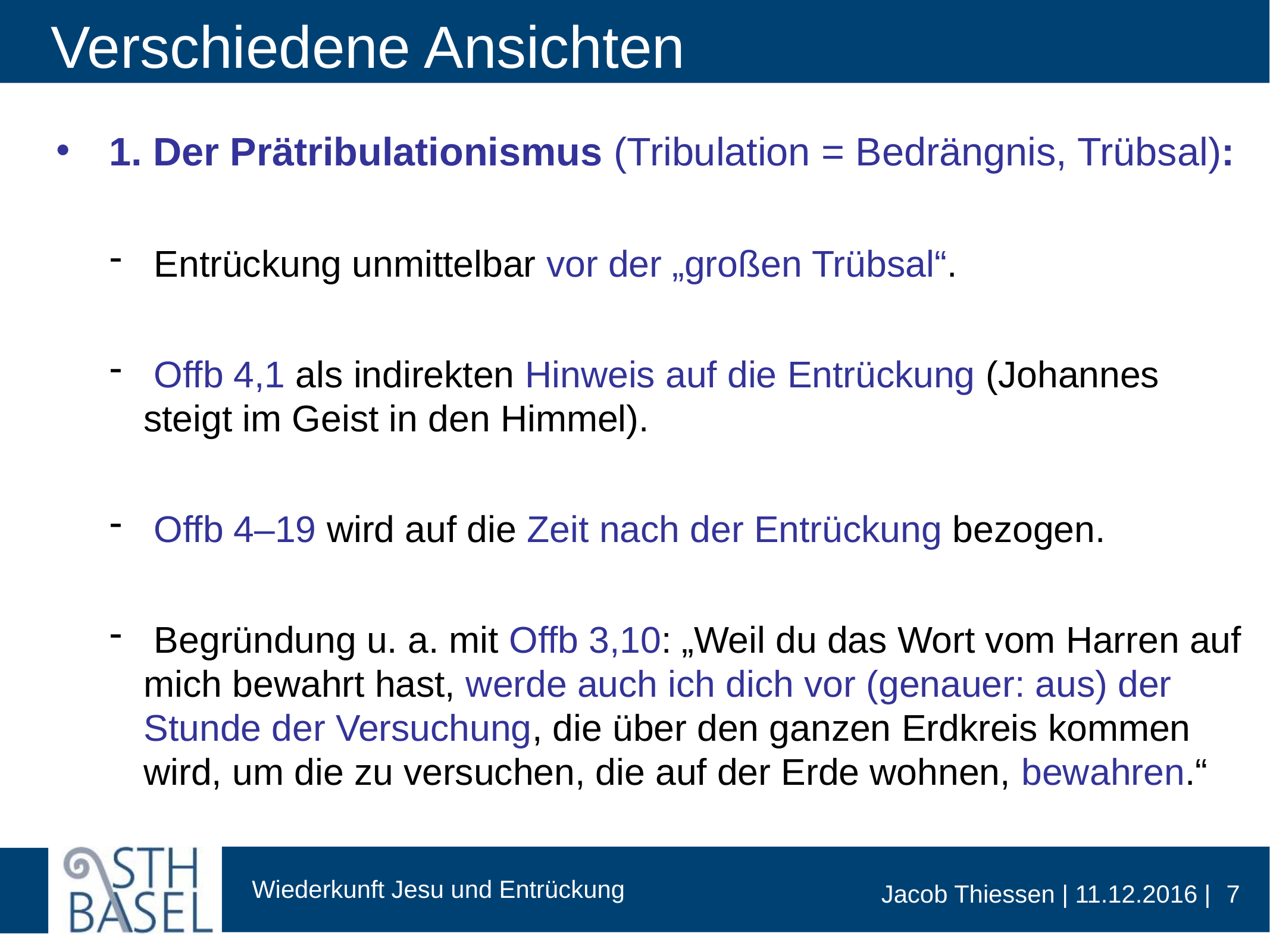

# Verschiedene Ansichten
1. Der Prätribulationismus (Tribulation = Bedrängnis, Trübsal):
 Entrückung unmittelbar vor der „großen Trübsal“.
 Offb 4,1 als indirekten Hinweis auf die Entrückung (Johannes steigt im Geist in den Himmel).
 Offb 4–19 wird auf die Zeit nach der Entrückung bezogen.
 Begründung u. a. mit Offb 3,10: „Weil du das Wort vom Harren auf mich bewahrt hast, werde auch ich dich vor (genauer: aus) der Stunde der Versuchung, die über den ganzen Erdkreis kommen wird, um die zu versuchen, die auf der Erde wohnen, bewahren.“
7